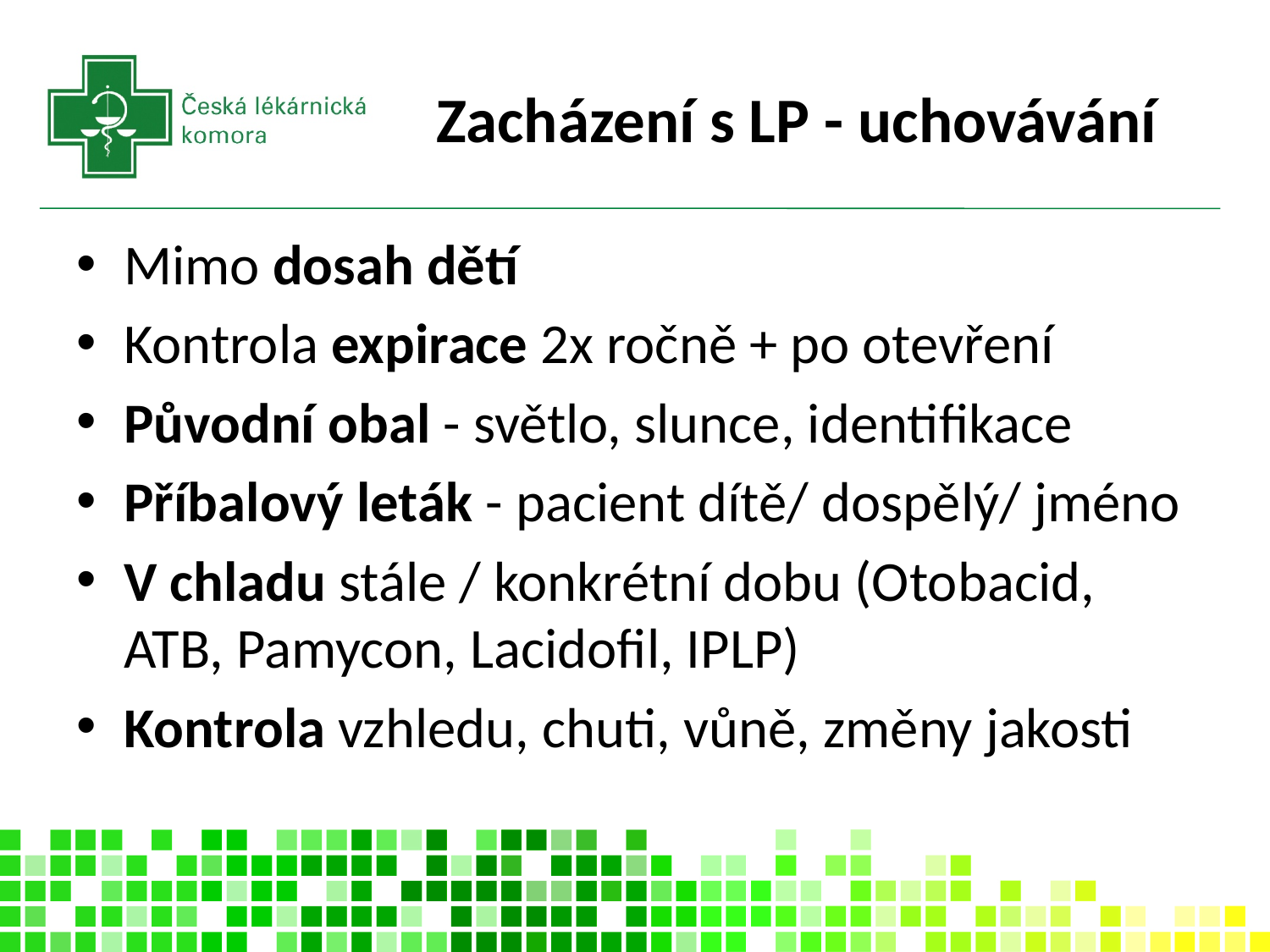

# Zacházení s LP - uchovávání
Mimo dosah dětí
Kontrola expirace 2x ročně + po otevření
Původní obal - světlo, slunce, identifikace
Příbalový leták - pacient dítě/ dospělý/ jméno
V chladu stále / konkrétní dobu (Otobacid, ATB, Pamycon, Lacidofil, IPLP)
Kontrola vzhledu, chuti, vůně, změny jakosti